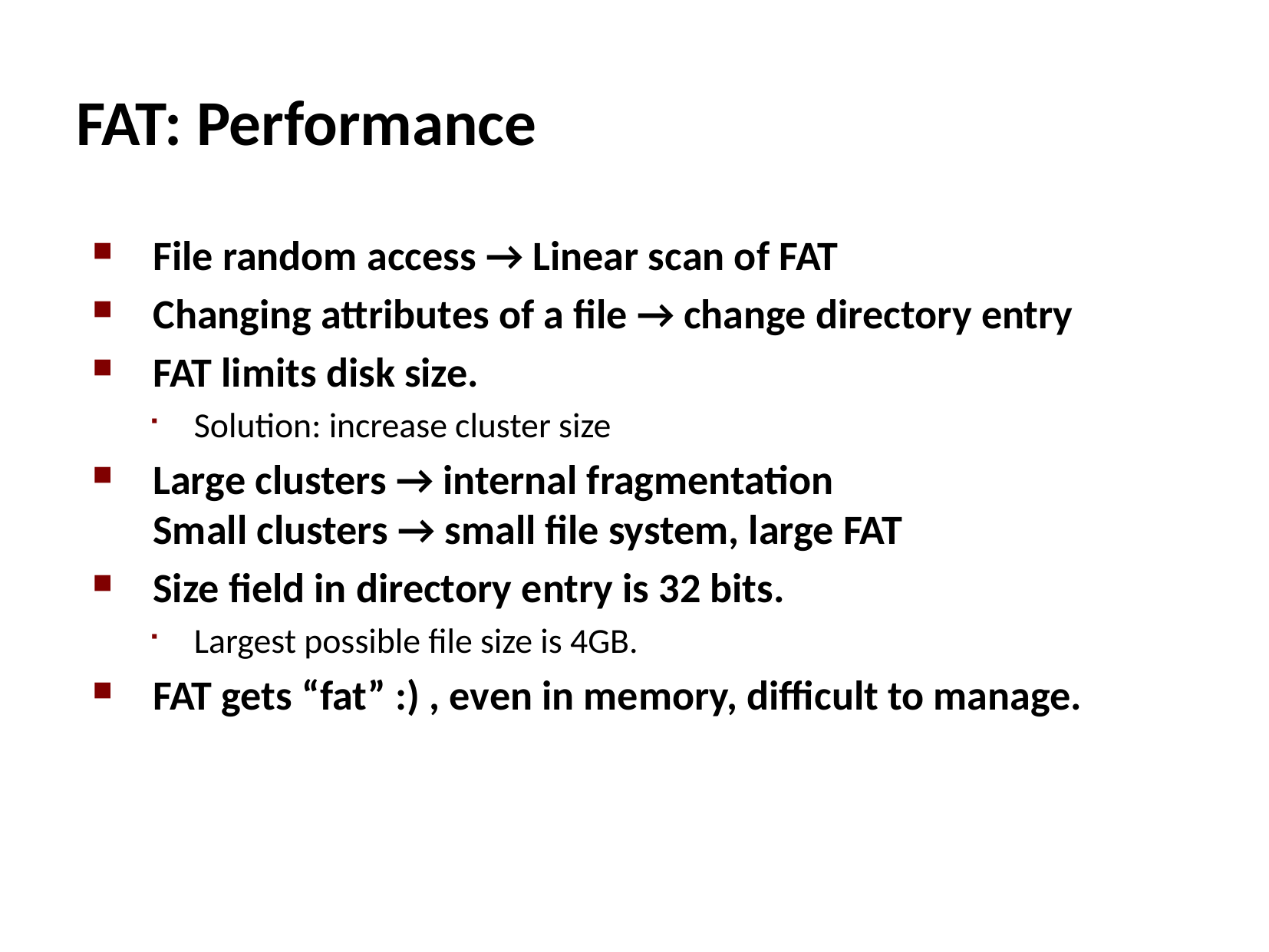

# FAT: Performance
File random access → Linear scan of FAT
Changing attributes of a file → change directory entry
FAT limits disk size.
Solution: increase cluster size
Large clusters → internal fragmentation
Small clusters → small file system, large FAT
Size field in directory entry is 32 bits.
Largest possible file size is 4GB.
FAT gets “fat” :) , even in memory, difficult to manage.